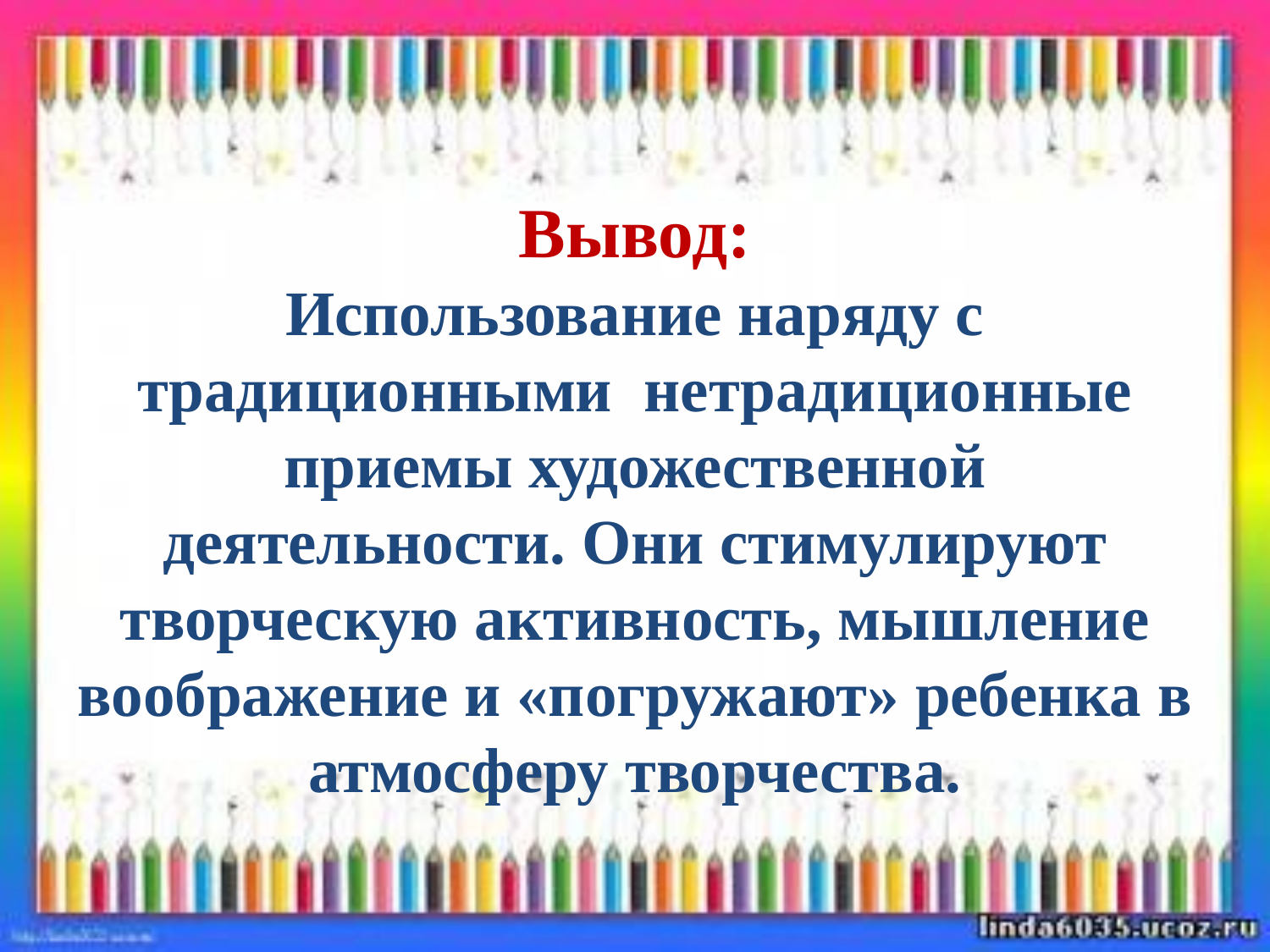

# Вывод: Использование наряду с традиционными  нетрадиционные приемы художественной деятельности. Они стимулируют творческую активность, мышление воображение и «погружают» ребенка в атмосферу творчества.